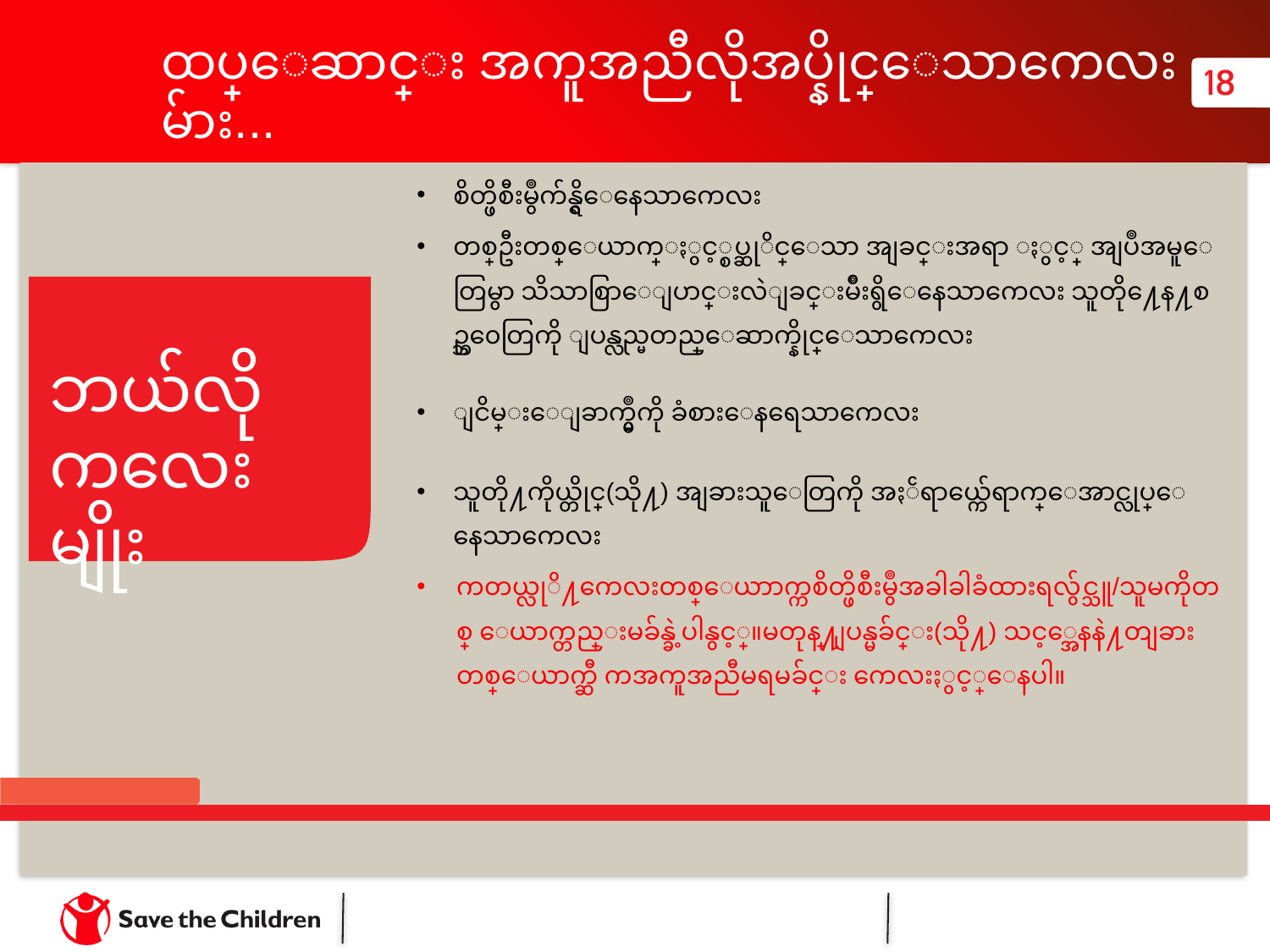

# ထပ္ေဆာင္း အကူအညီလိုအပ္နိုင္ေသာကေလးမ်ား...

18
စိတ္ဖိစီးမွဳက်န္ရွိေနေသာကေလး

တစ္ဦးတစ္ေယာက္ႏွင့္စပ္ဆုိင္ေသာ အျခင္းအရာ ႏွင့္ အျပဳအမူေတြမွာ သိသာစြာေျပာင္းလဲျခင္းမ်ိဳးရွိေနေသာကေလး သူတို႔ေန႔စဥ္ဘ၀ေတြကို ျပန္လည္မတည္ေဆာက္နိုင္ေသာကေလး

ျငိမ္းေျခာက္မွဳကို ခံစားေနရေသာကေလး

သူတို႔ကိုယ္တိုင္(သို႔) အျခားသူေတြကို အႏၲရာယ္က်ေရာက္ေအာင္လုပ္ေနေသာကေလး

ကတယ္လုိ႔ကေလးတစ္ေယာာက္ကစိတ္ဖိစီးမွဳအခါခါခံထားရလွ်င္သူ/သူမကိုတစ္ ေယာက္တည္းမခ်န္ခဲ့ပါနွင့္။မတုန္႔ျပန္မခ်င္း(သို႔) သင့္အေနနဲ႔တျခား တစ္ေယာက္ဆီ ကအကူအညီမရမခ်င္း ကေလးႏွင့္ေနပါ။

ဘယ်လို
ကလေးမျိုး

Section B: